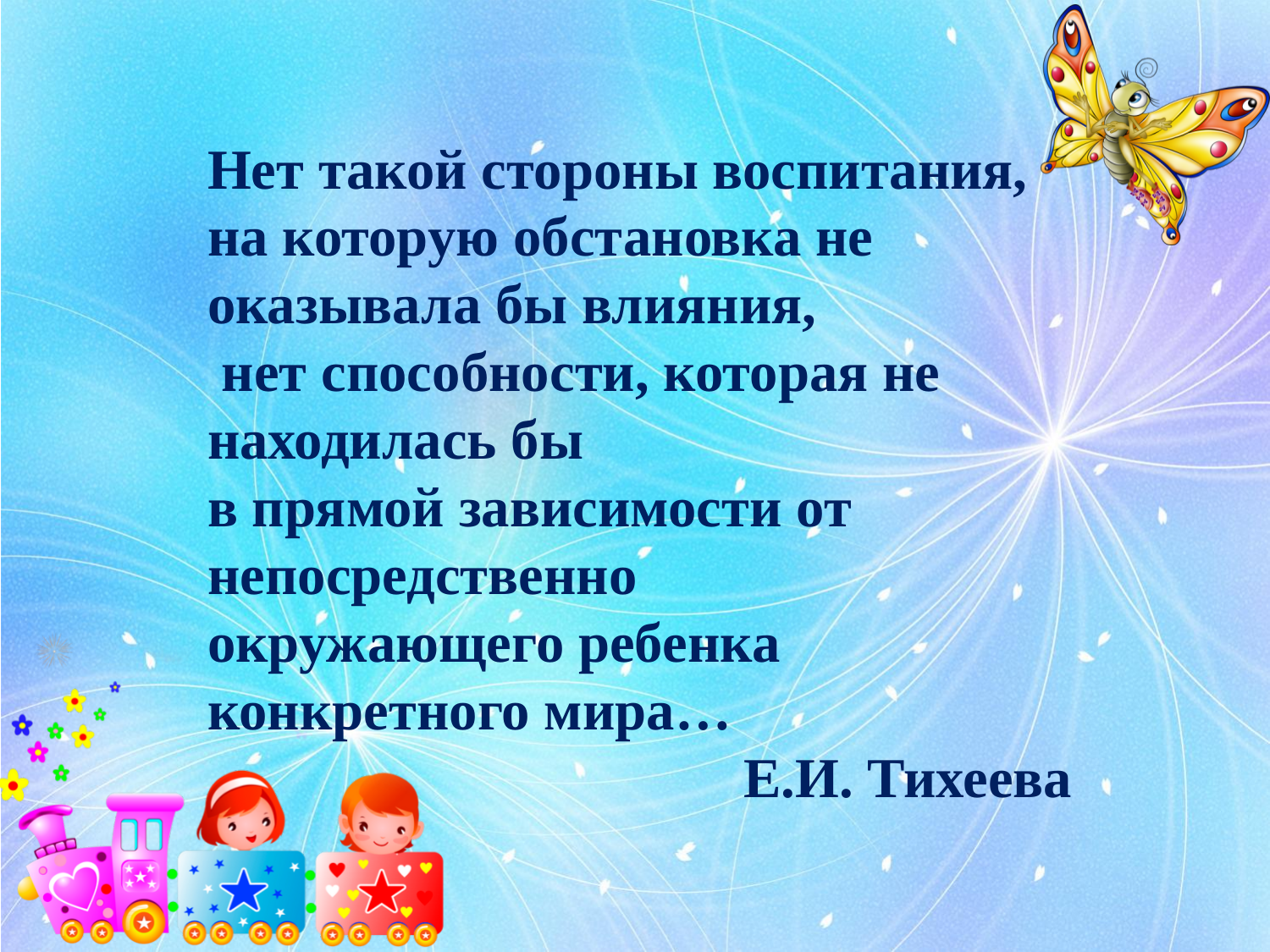

Нет такой стороны воспитания, на которую обстановка не оказывала бы влияния,
 нет способности, которая не находилась бы
в прямой зависимости от непосредственно
окружающего ребенка конкретного мира…
Е.И. Тихеева